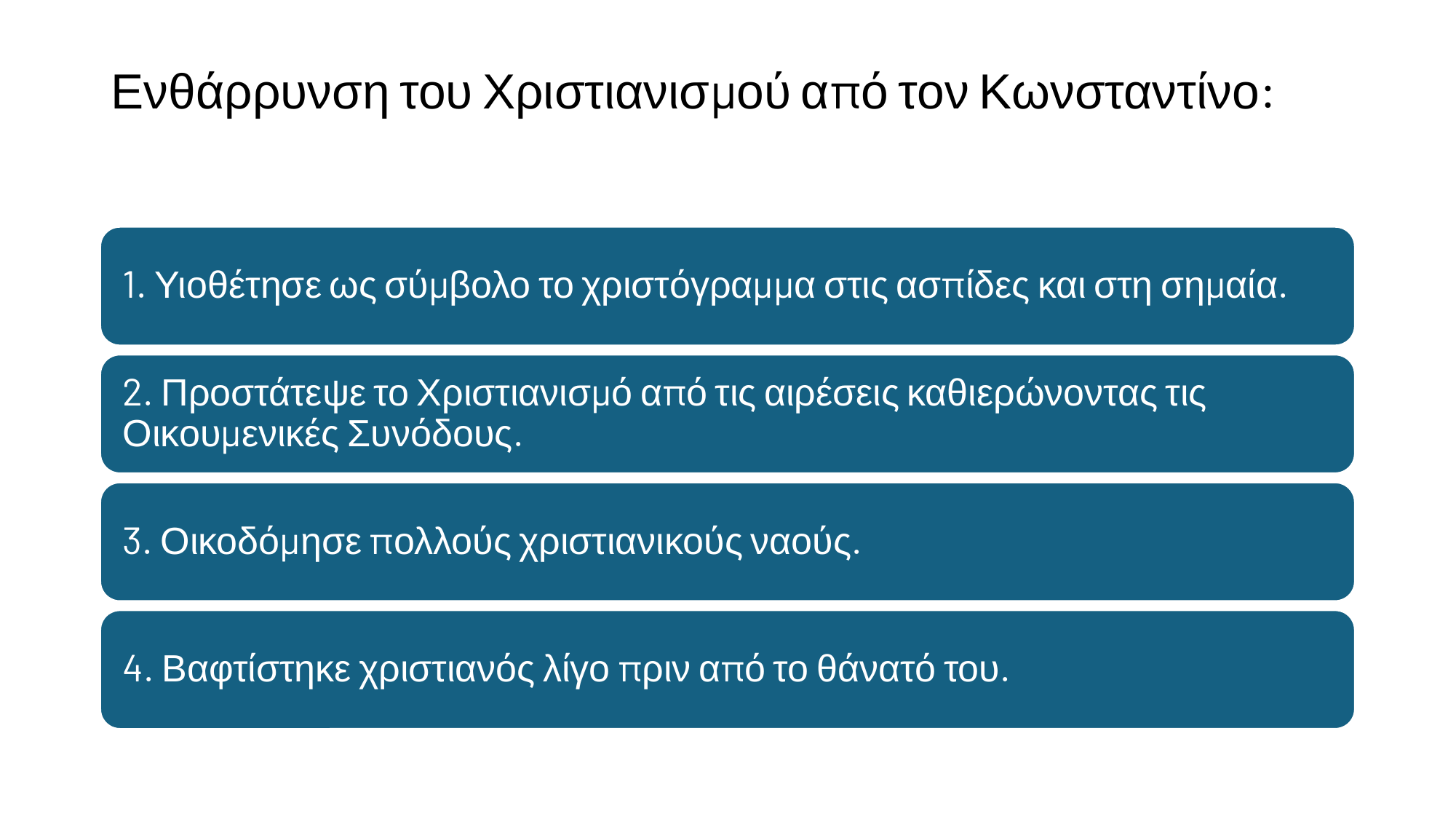

# Ενθάρρυνση του Χριστιανισμού από τον Κωνσταντίνο:
1. Υιοθέτησε ως σύμβολο το χριστόγραμμα στις ασπίδες και στη σημαία.
2. Προστάτεψε το Χριστιανισμό από τις αιρέσεις καθιερώνοντας τις Οικουμενικές Συνόδους.
3. Οικοδόμησε πολλούς χριστιανικούς ναούς.
4. Βαφτίστηκε χριστιανός λίγο πριν από το θάνατό του.